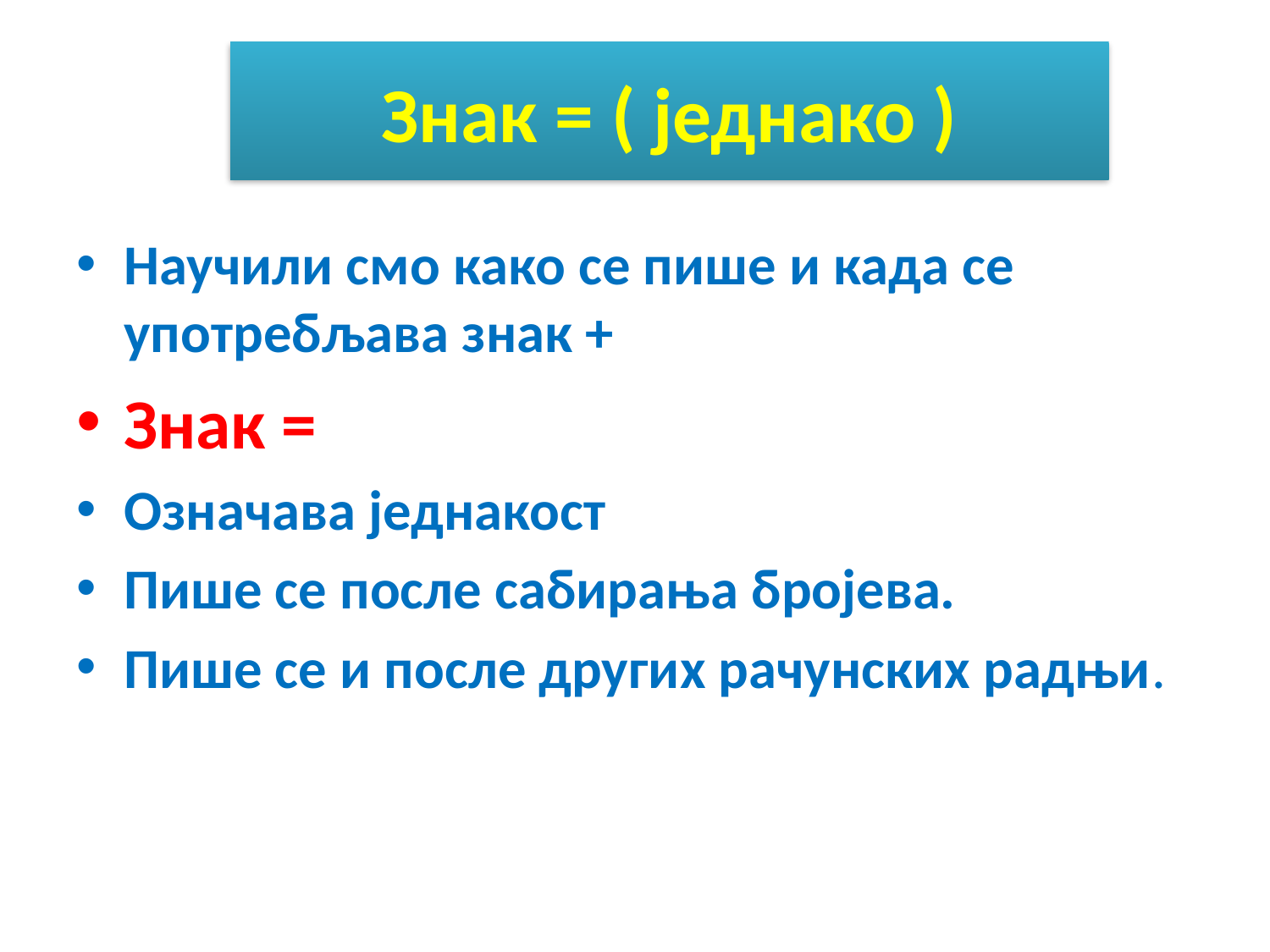

Знак = ( једнако )
Научили смо како се пише и када се употребљава знак +
Знак =
Означава једнакост
Пише се после сабирања бројева.
Пише се и после других рачунских радњи.